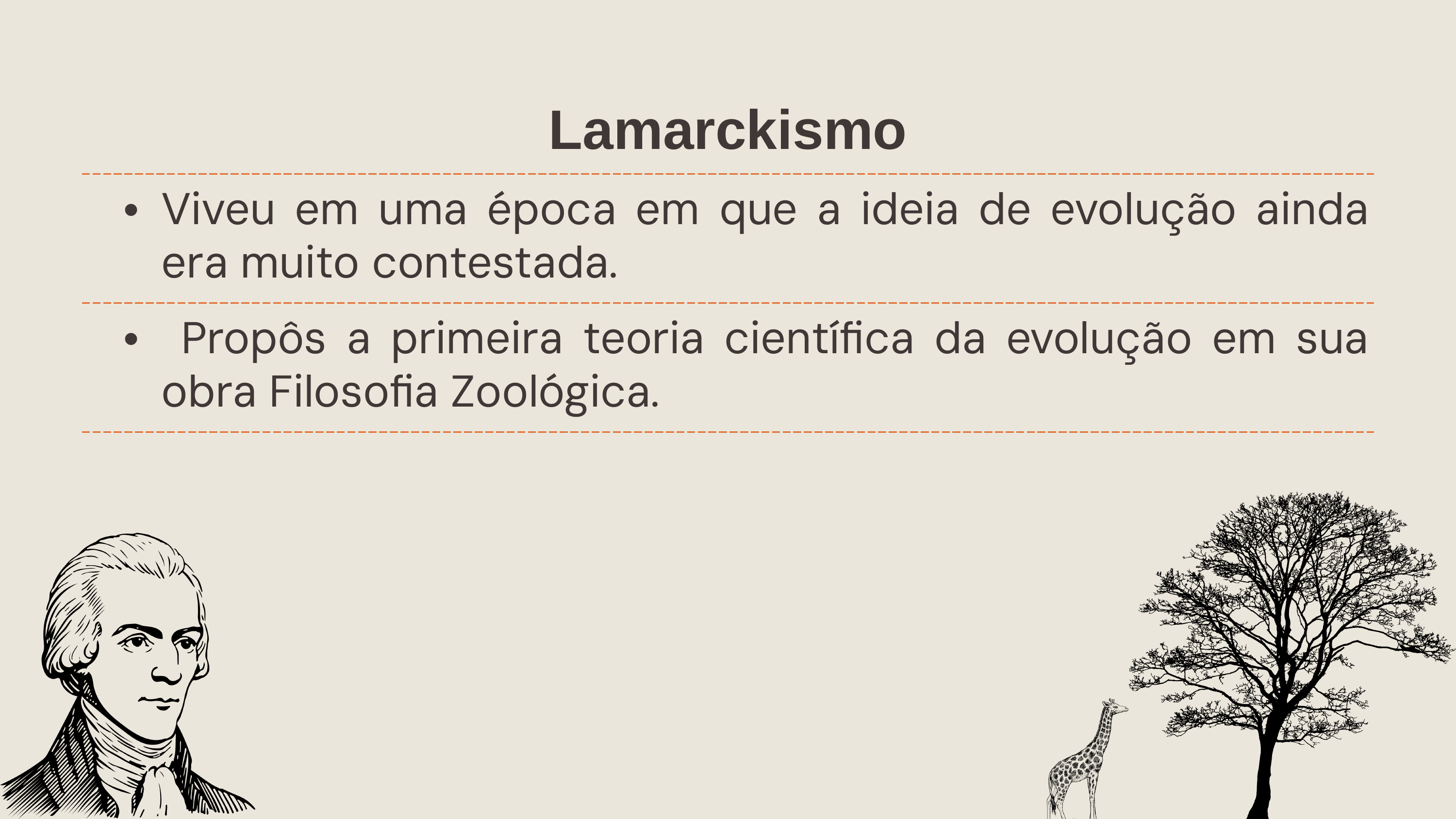

| Lamarckismo | Lamarckismo |
| --- | --- |
| Viveu em uma época em que a ideia de evolução ainda era muito contestada. | Viveu em uma época em que a ideia de evolução ainda era muito contestada. |
| Propôs a primeira teoria científica da evolução em sua obra Filosofia Zoológica. | Propôs a primeira teoria científica da evolução em sua obra Filosofia Zoológica. |